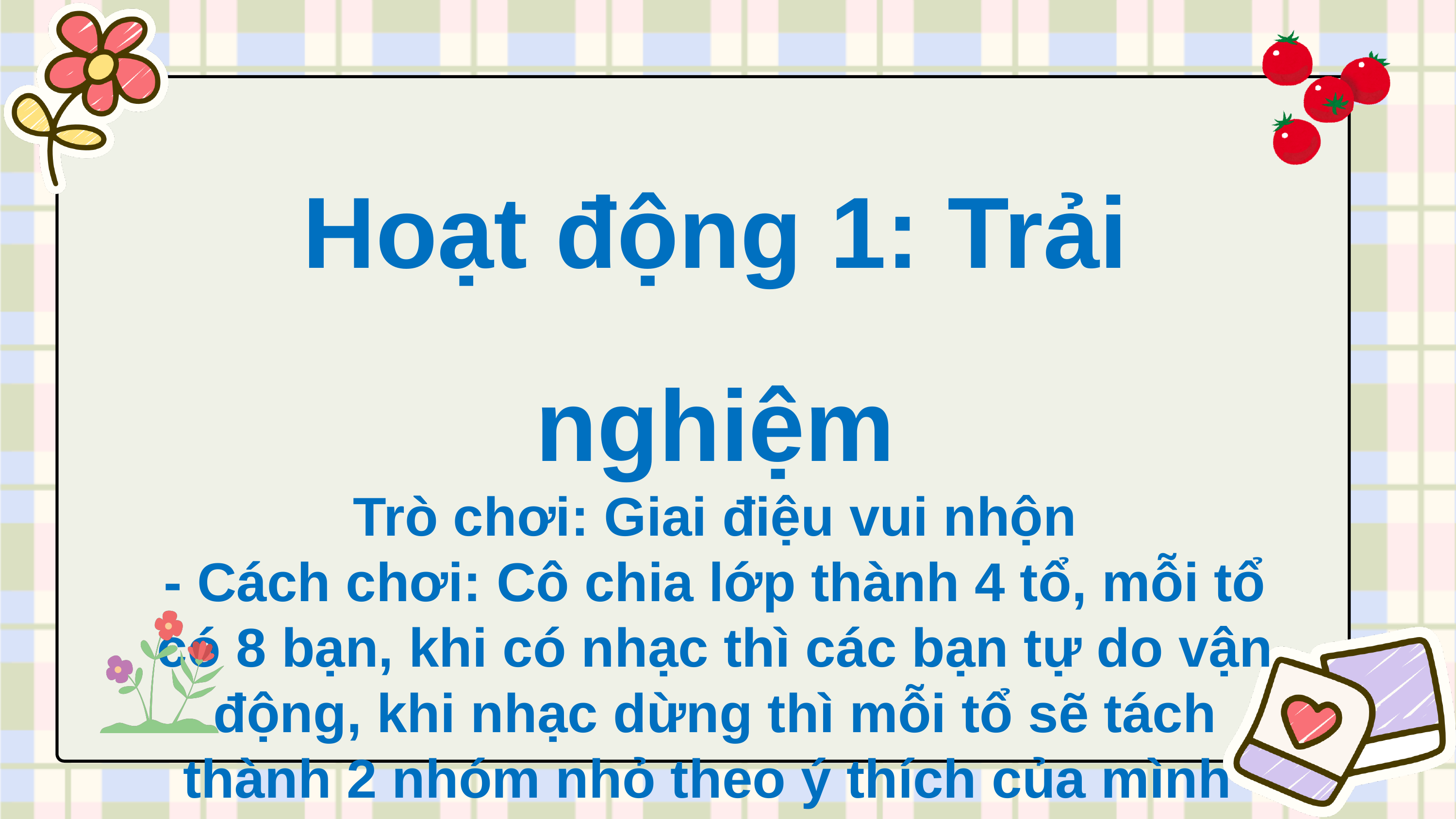

Hoạt động 1: Trải nghiệm
Trò chơi: Giai điệu vui nhộn
- Cách chơi: Cô chia lớp thành 4 tổ, mỗi tổ có 8 bạn, khi có nhạc thì các bạn tự do vận động, khi nhạc dừng thì mỗi tổ sẽ tách thành 2 nhóm nhỏ theo ý thích của mình
- Luật chơi: Tổ nào tách sai sẽ nhảy lò cò